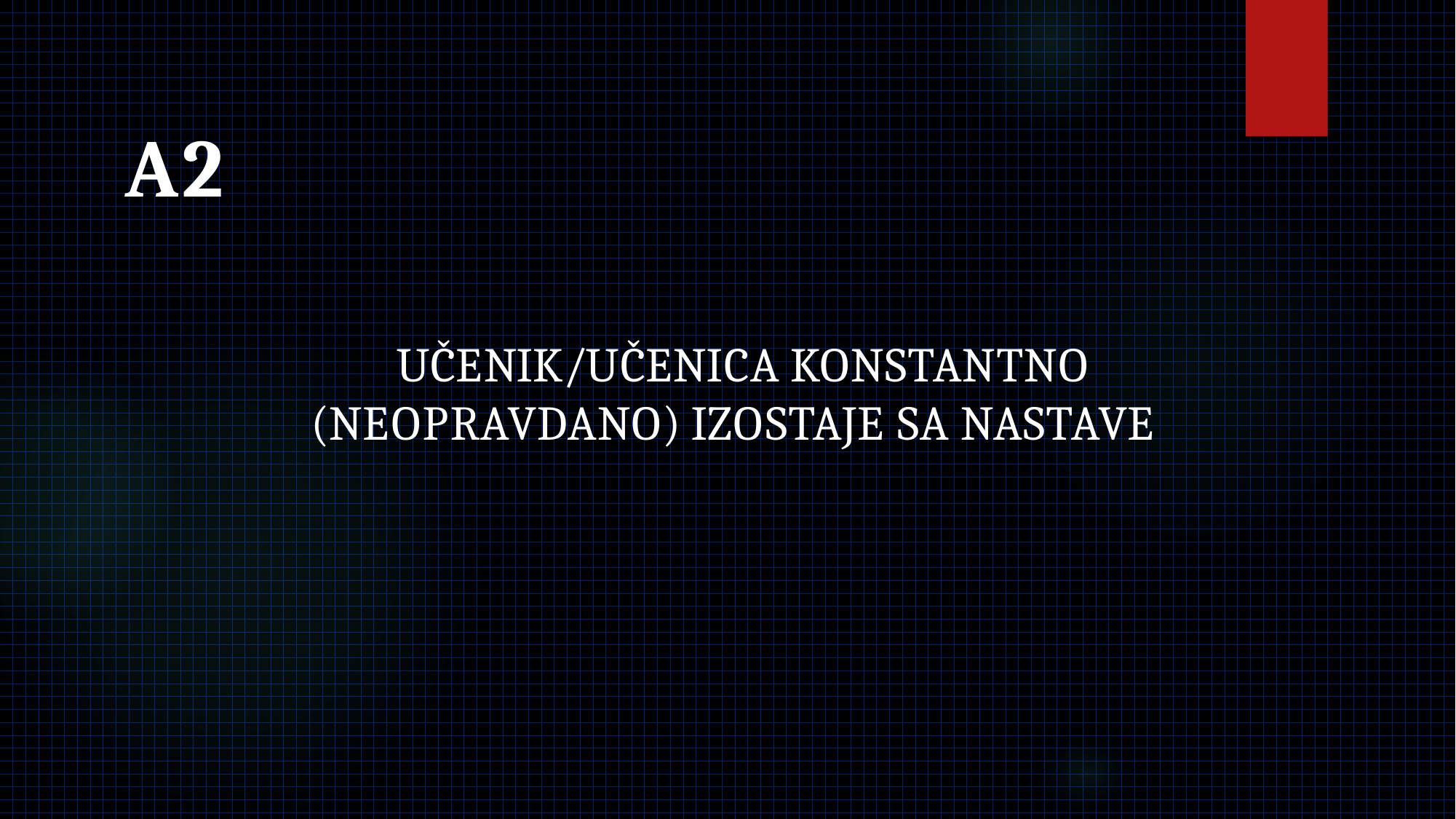

# A2
   UČENIK/UČENICA KONSTANTNO (NEOPRAVDANO) IZOSTAJE SA NASTAVE